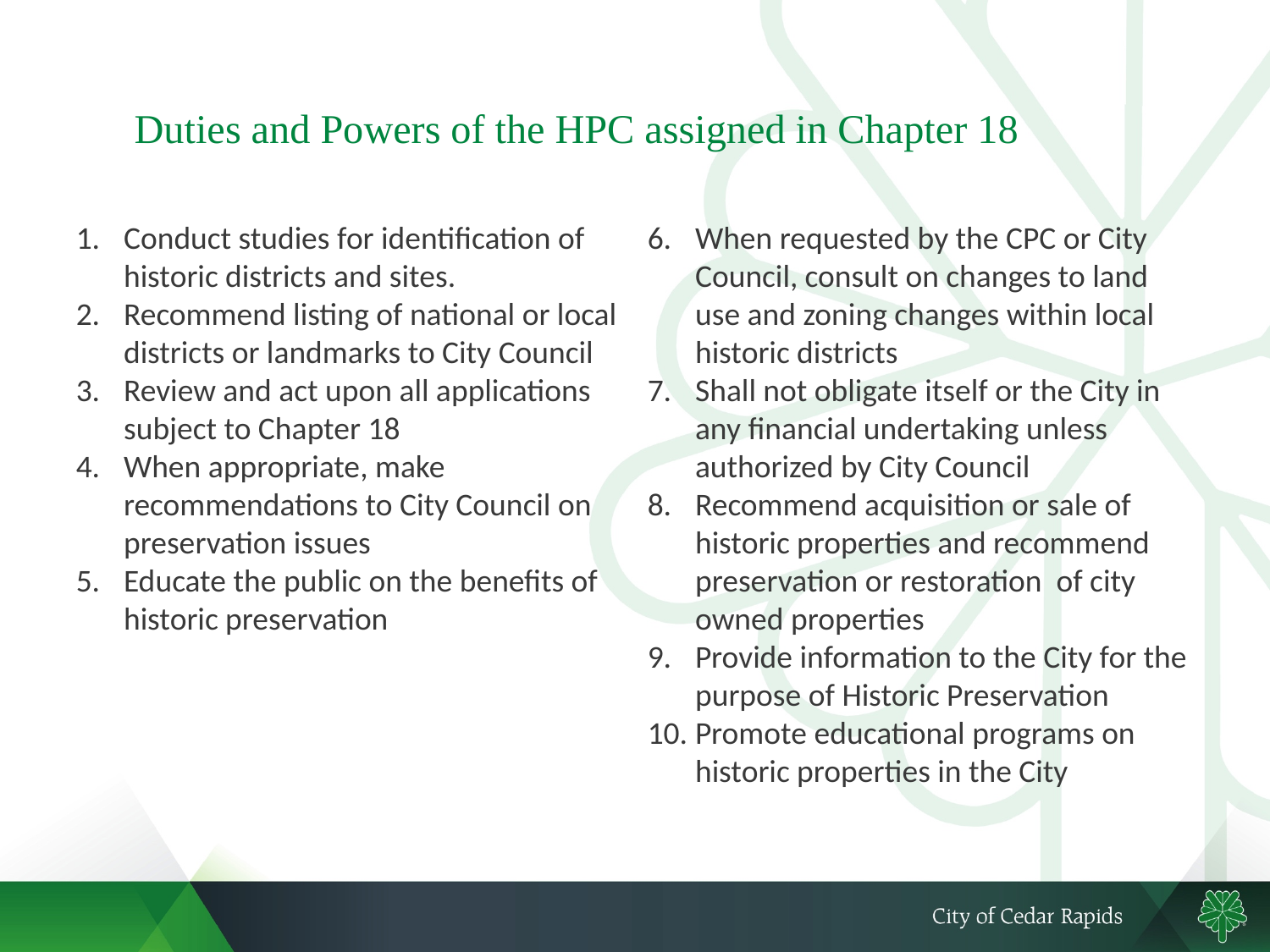

# Duties and Powers of the HPC assigned in Chapter 18
Conduct studies for identification of historic districts and sites.
Recommend listing of national or local districts or landmarks to City Council
Review and act upon all applications subject to Chapter 18
When appropriate, make recommendations to City Council on preservation issues
Educate the public on the benefits of historic preservation

When requested by the CPC or City Council, consult on changes to land use and zoning changes within local historic districts
Shall not obligate itself or the City in any financial undertaking unless authorized by City Council
Recommend acquisition or sale of historic properties and recommend preservation or restoration  of city owned properties
Provide information to the City for the purpose of Historic Preservation
Promote educational programs on historic properties in the City